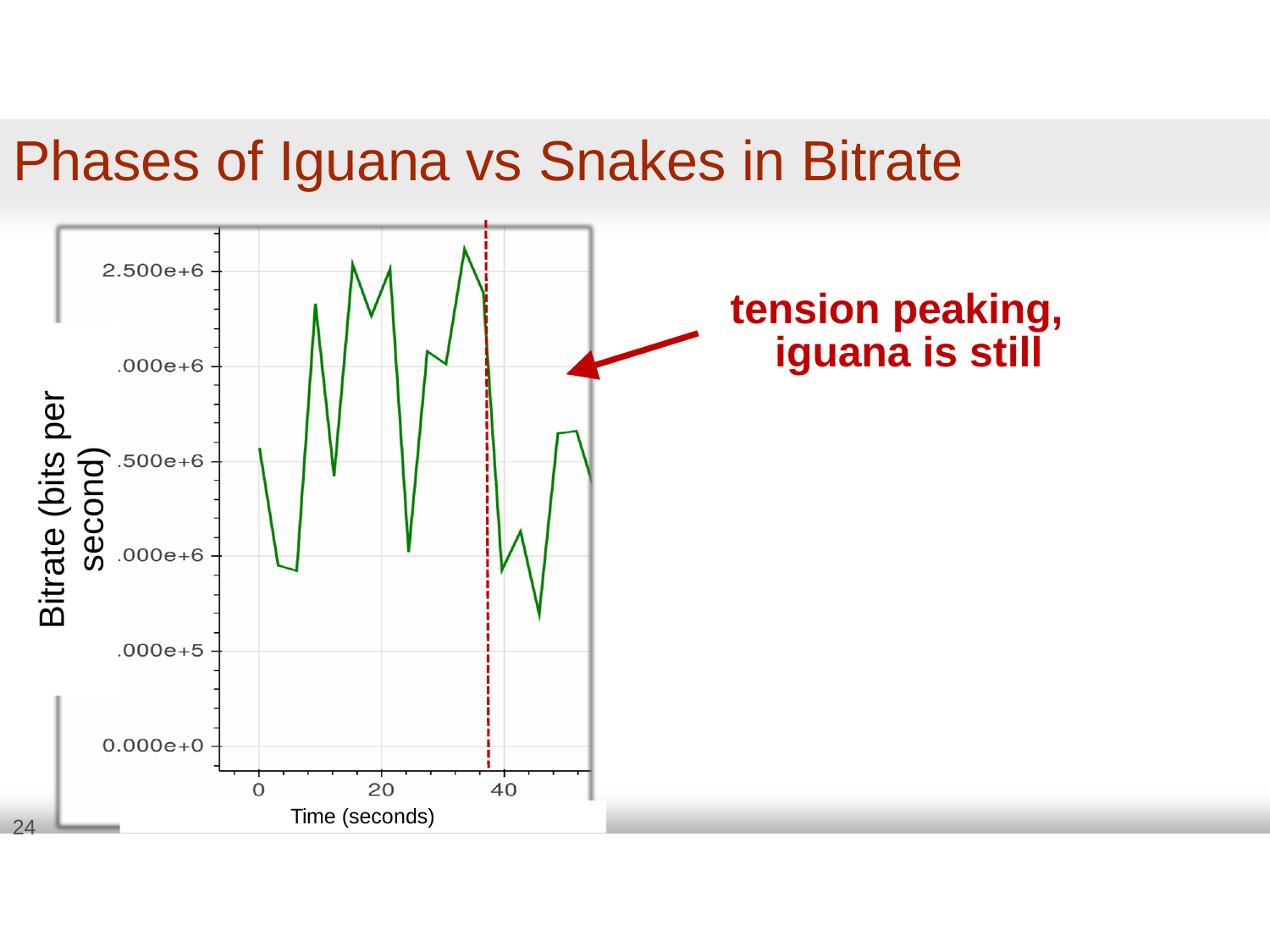

Phases of Iguana vs Snakes in Bitrate

tension peaking,  iguana is still

Bitrate (bits per
second)

Time (seconds)
24